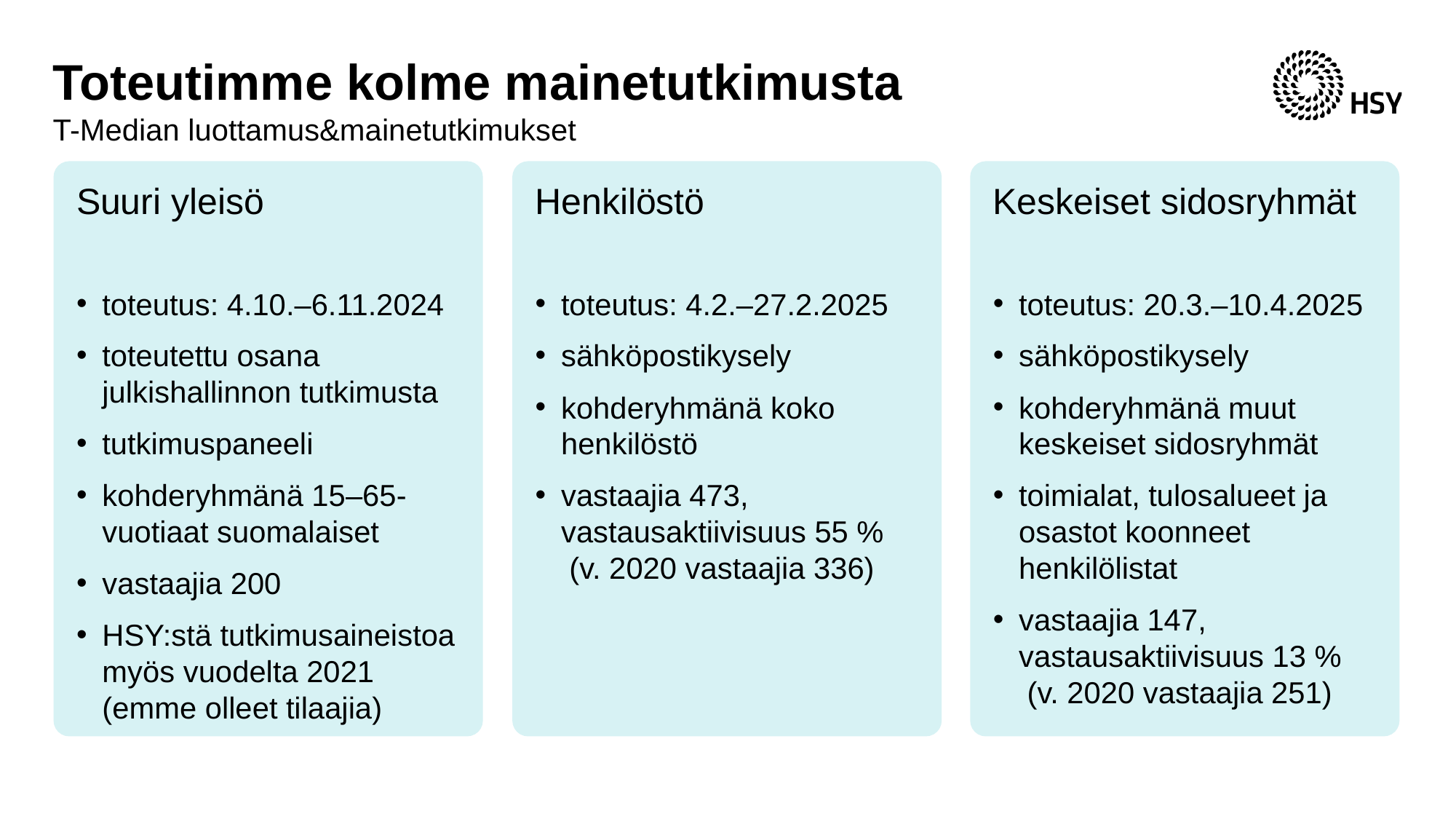

# Toteutimme kolme mainetutkimusta T-Median luottamus&mainetutkimukset
Suuri yleisö
Henkilöstö
Keskeiset sidosryhmät
toteutus: 4.10.–6.11.2024
toteutettu osana julkishallinnon tutkimusta
tutkimuspaneeli
kohderyhmänä 15–65-vuotiaat suomalaiset
vastaajia 200
HSY:stä tutkimusaineistoa myös vuodelta 2021
(emme olleet tilaajia)
toteutus: 4.2.–27.2.2025
sähköpostikysely
kohderyhmänä koko henkilöstö
vastaajia 473, vastausaktiivisuus 55 %     (v. 2020 vastaajia 336)
toteutus: 20.3.–10.4.2025
sähköpostikysely
kohderyhmänä muut keskeiset sidosryhmät
toimialat, tulosalueet ja osastot koonneet henkilölistat
vastaajia 147, vastausaktiivisuus 13 %     (v. 2020 vastaajia 251)